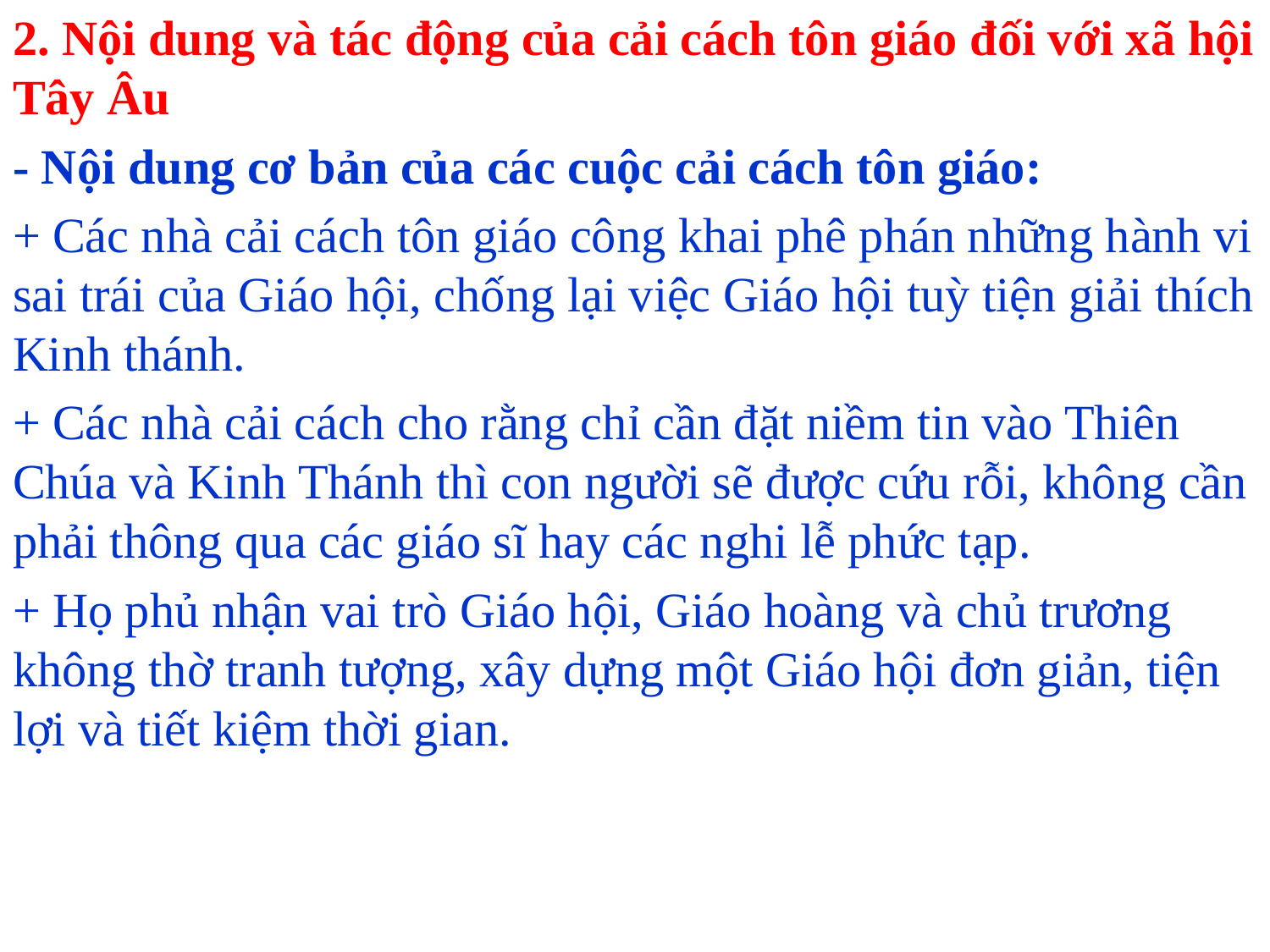

2. Nội dung và tác động của cải cách tôn giáo đối với xã hội Tây Âu
- Nội dung cơ bản của các cuộc cải cách tôn giáo:
+ Các nhà cải cách tôn giáo công khai phê phán những hành vi sai trái của Giáo hội, chống lại việc Giáo hội tuỳ tiện giải thích Kinh thánh.
+ Các nhà cải cách cho rằng chỉ cần đặt niềm tin vào Thiên Chúa và Kinh Thánh thì con người sẽ được cứu rỗi, không cần phải thông qua các giáo sĩ hay các nghi lễ phức tạp.
+ Họ phủ nhận vai trò Giáo hội, Giáo hoàng và chủ trương không thờ tranh tượng, xây dựng một Giáo hội đơn giản, tiện lợi và tiết kiệm thời gian.